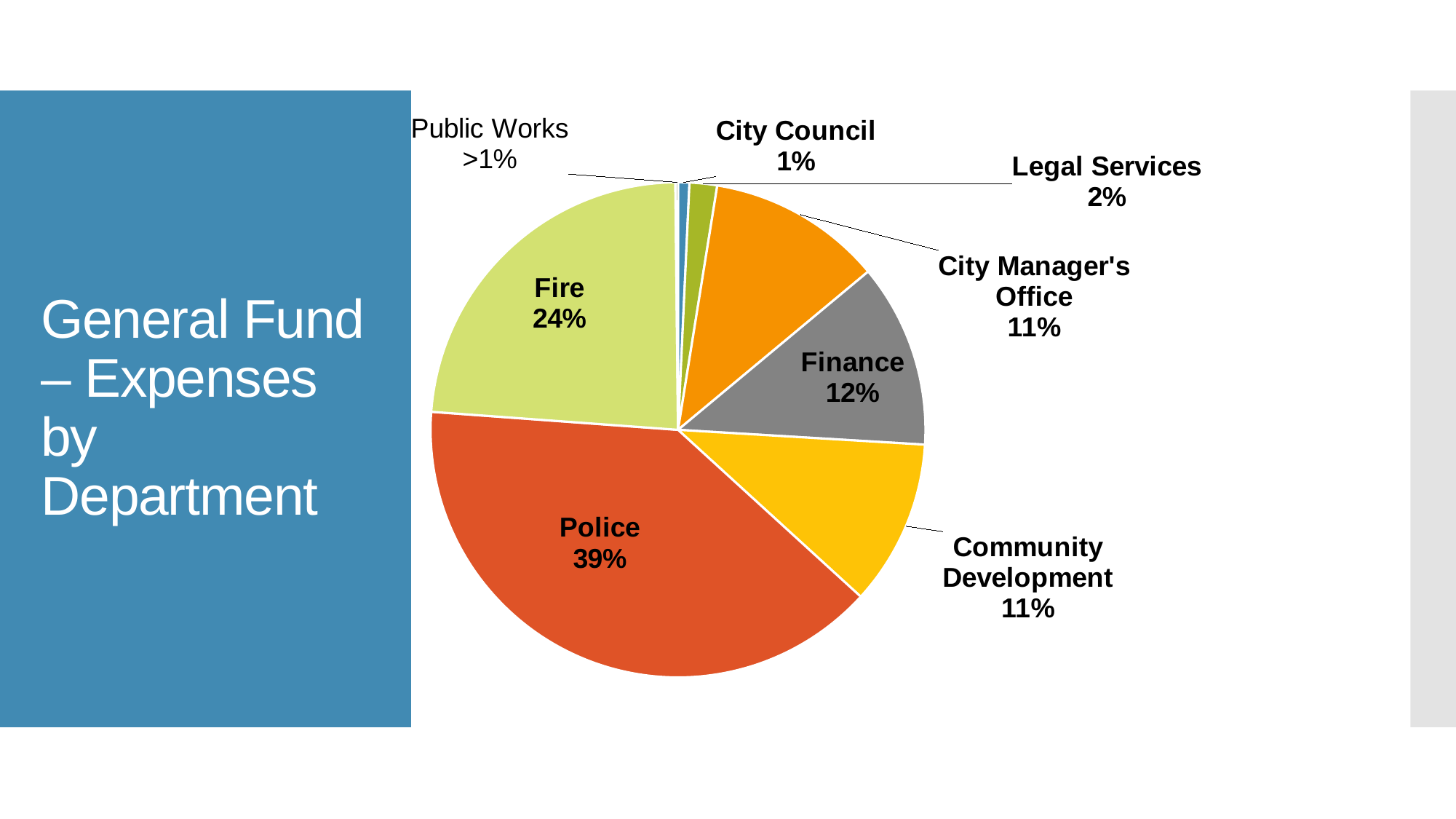

### Chart

| Category |  Total Budget  |
|---|---|
| City Council | 151121.0 |
| Legal Services | 367500.0 |
| City Manager's Office | 2334546.1999999997 |
| Finance | 2452918.0 |
| Community Development | 2211118.25 |
| Police | 8053543.0 |
| Fire | 4838660.88 |
| Public Works | 34565.34 |
# General Fund – Expenses by Department